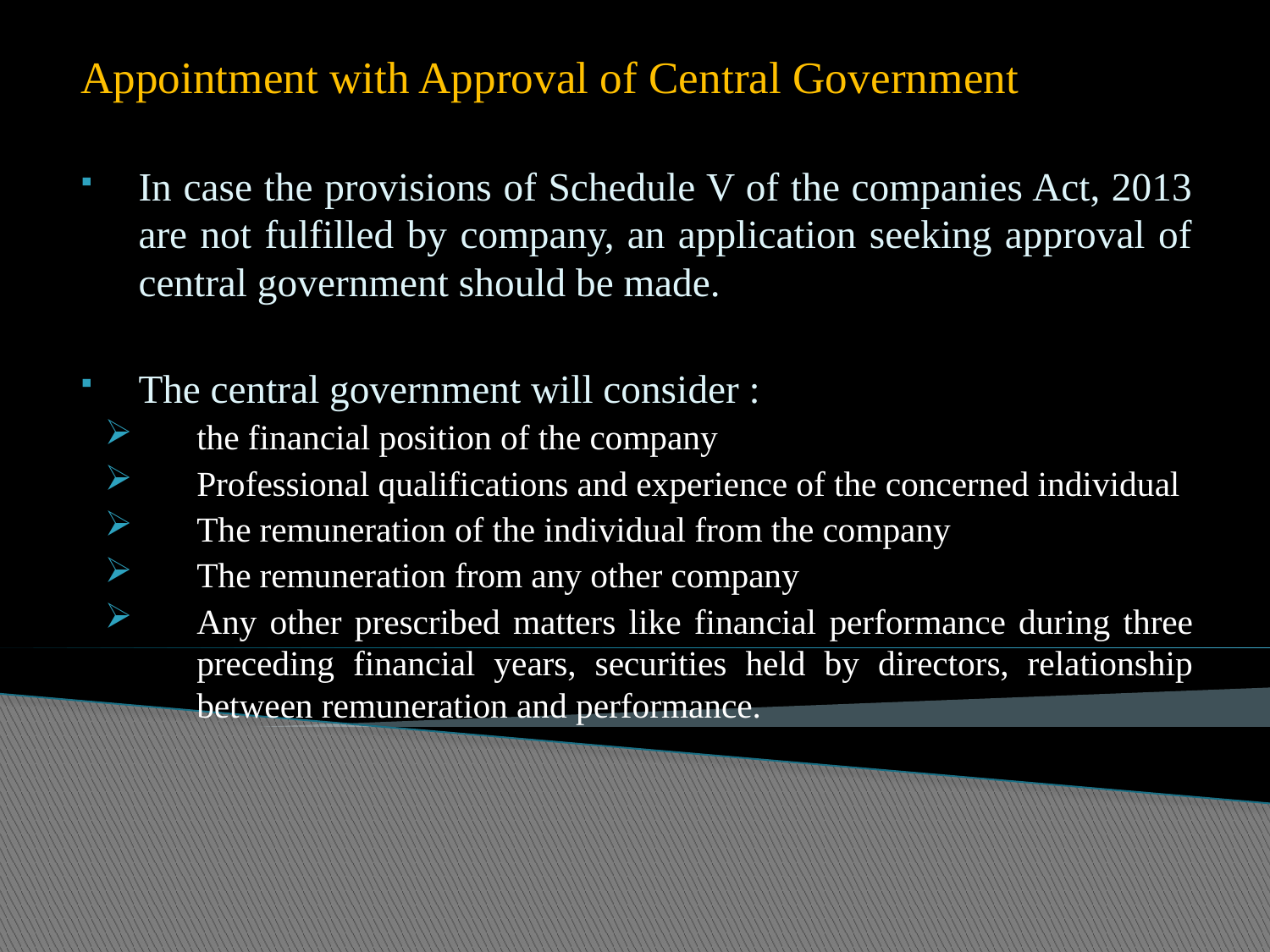

Appointment with Approval of Central Government

In case the provisions of Schedule V of the companies Act, 2013 are not fulfilled by company, an application seeking approval of central government should be made.

The central government will consider :
the financial position of the company
Professional qualifications and experience of the concerned individual
The remuneration of the individual from the company
The remuneration from any other company
Any other prescribed matters like financial performance during three preceding financial years, securities held by directors, relationship between remuneration and performance.